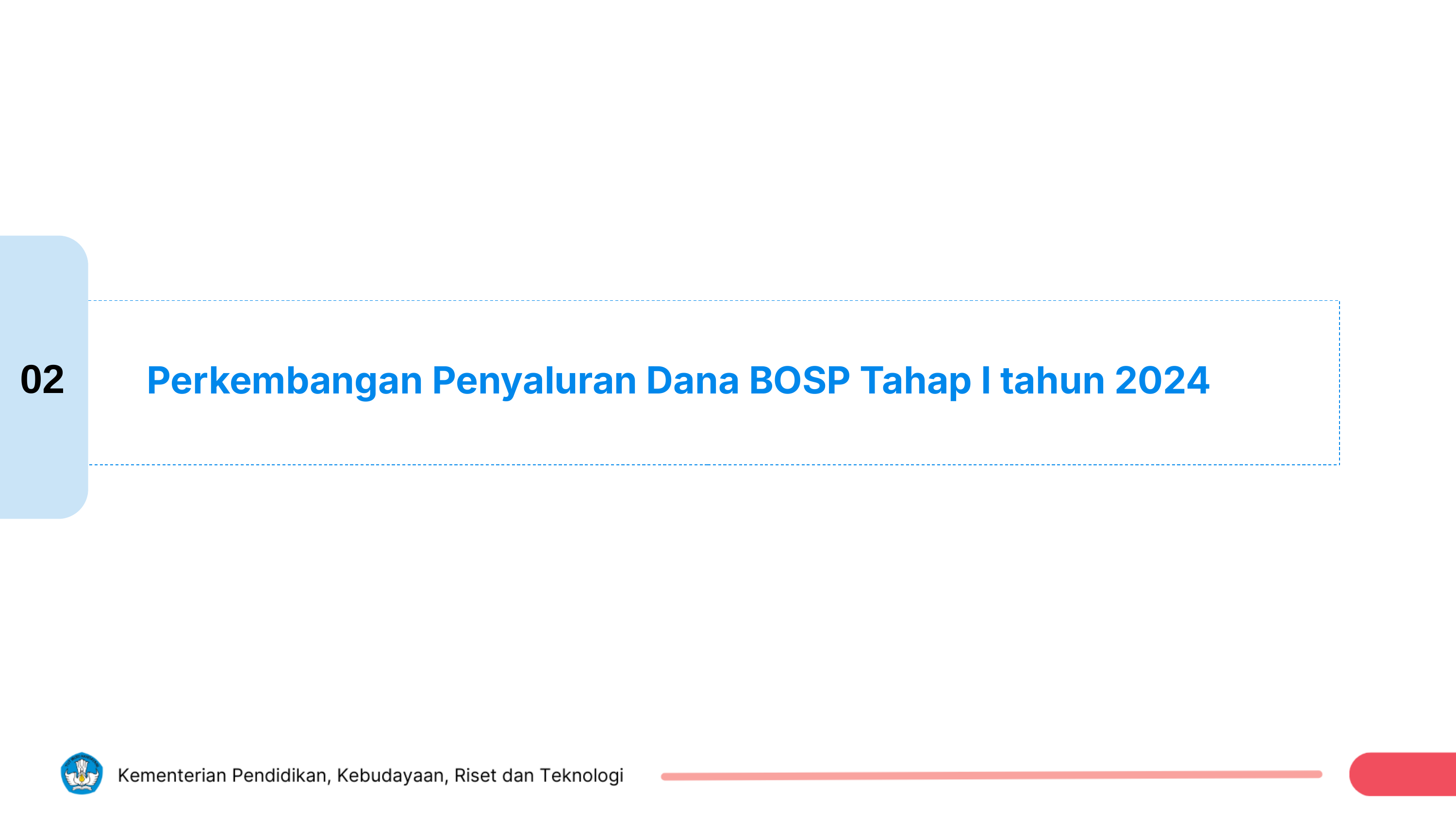

02

Perkembangan Penyaluran Dana BOSP Tahap I tahun 2024
21